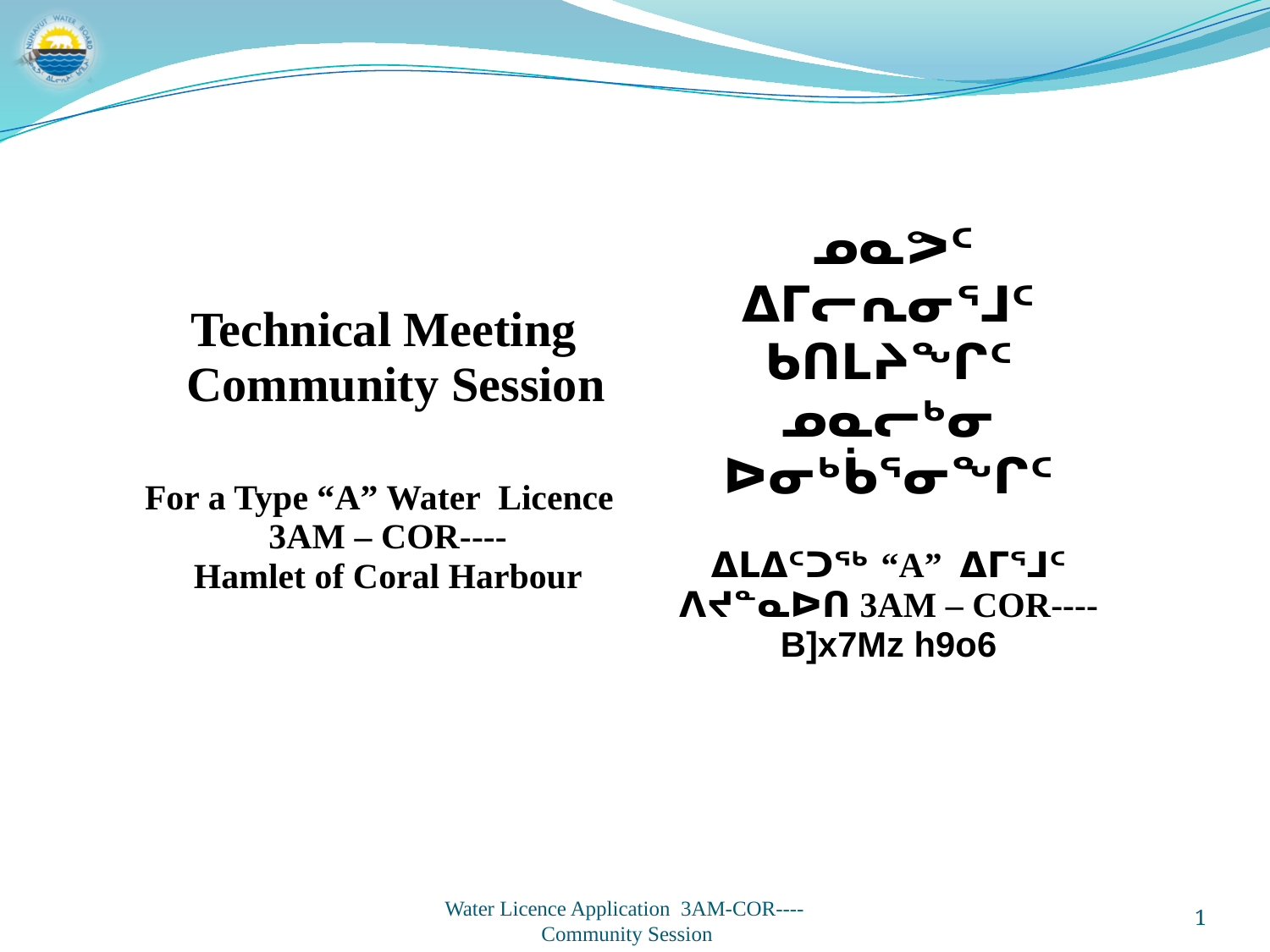

| Technical Meeting Community Session For a Type “A” Water Licence 3AM – COR---- Hamlet of Coral Harbour | ᓄᓇᕗᑦ ᐃᒥᓕᕆᓂᕐᒧᑦ ᑲᑎᒪᔨᖏᑦ ᓄᓇᓕᒃᓂ ᐅᓂᒃᑳᕐᓂᖏᑦ ᐃᒪᐃᑦᑐᖅ “A” ᐃᒥᕐᒧᑦ ᐱᔪᓐᓇᐅᑎ 3AM – COR---- B]x7Mz h9o6 |
| --- | --- |
1
Water Licence Application  3AM-COR----
Community Session